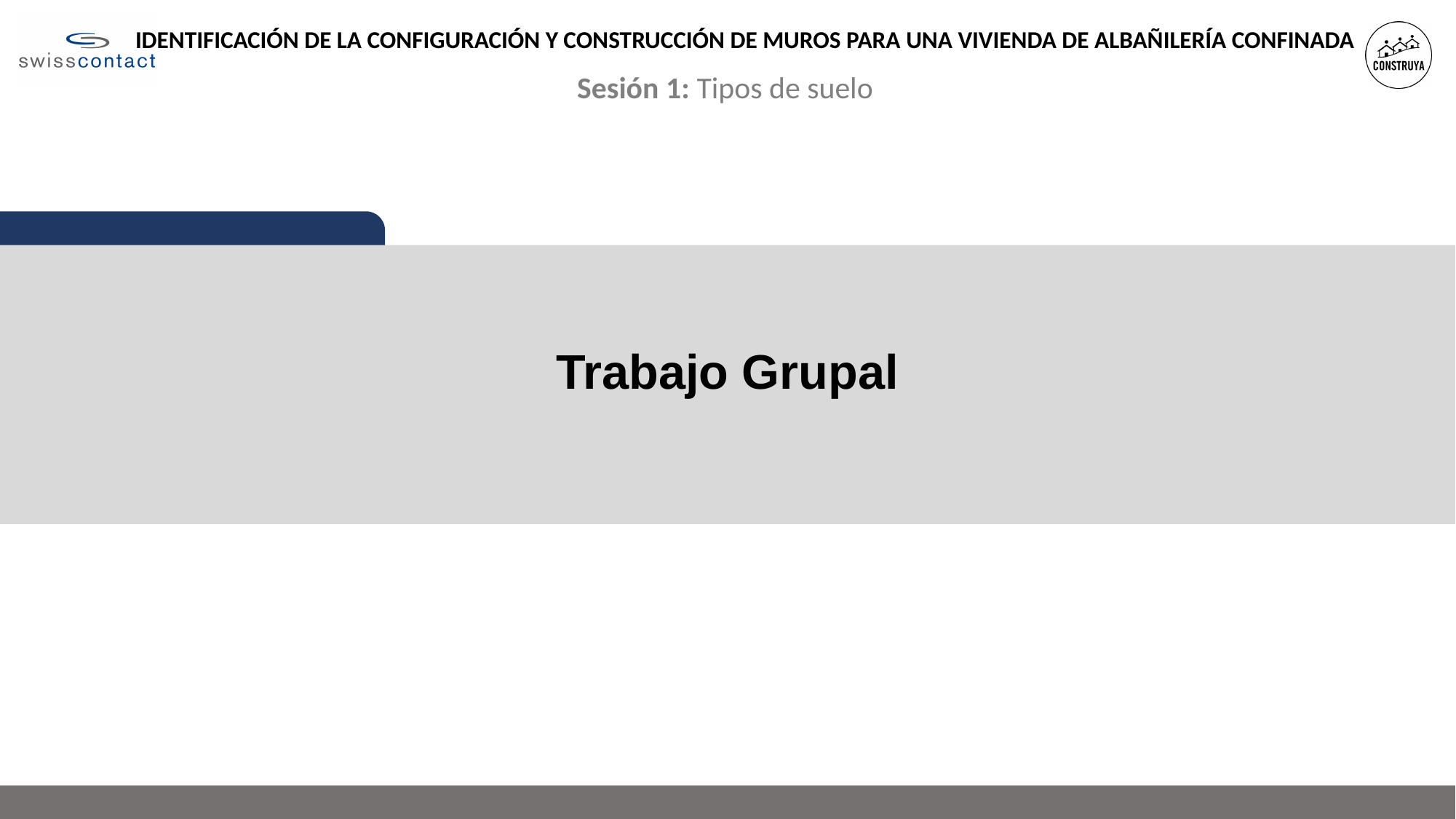

IDENTIFICACIÓN DE LA CONFIGURACIÓN Y CONSTRUCCIÓN DE MUROS PARA UNA VIVIENDA DE ALBAÑILERÍA CONFINADA
Sesión 1: Tipos de suelo

Trabajo Grupal